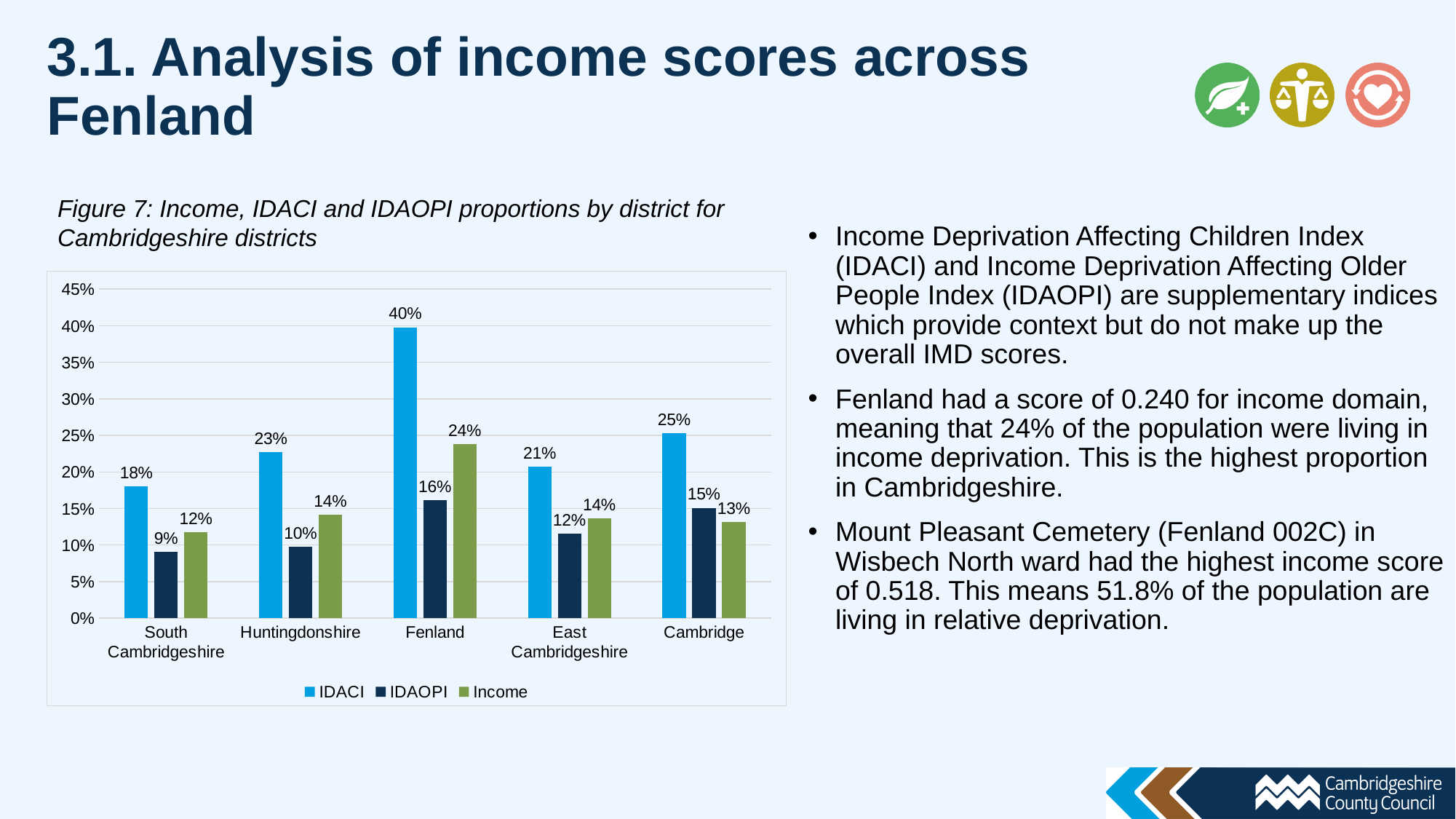

3.1. Analysis of income scores across Fenland
Figure 7: Income, IDACI and IDAOPI proportions by district for Cambridgeshire districts
Income Deprivation Affecting Children Index (IDACI) and Income Deprivation Affecting Older People Index (IDAOPI) are supplementary indices which provide context but do not make up the overall IMD scores.
Fenland had a score of 0.240 for income domain, meaning that 24% of the population were living in income deprivation. This is the highest proportion in Cambridgeshire.
Mount Pleasant Cemetery (Fenland 002C) in Wisbech North ward had the highest income score of 0.518. This means 51.8% of the population are living in relative deprivation.

### Chart

| Category | IDACI | IDAOPI | Income |
|---|---|---|---|
| South Cambridgeshire | 0.18 | 0.091 | 0.118 |
| Huntingdonshire | 0.227 | 0.098 | 0.142 |
| Fenland | 0.398 | 0.161 | 0.238 |
| East Cambridgeshire | 0.207 | 0.116 | 0.137 |
| Cambridge | 0.253 | 0.151 | 0.132 |